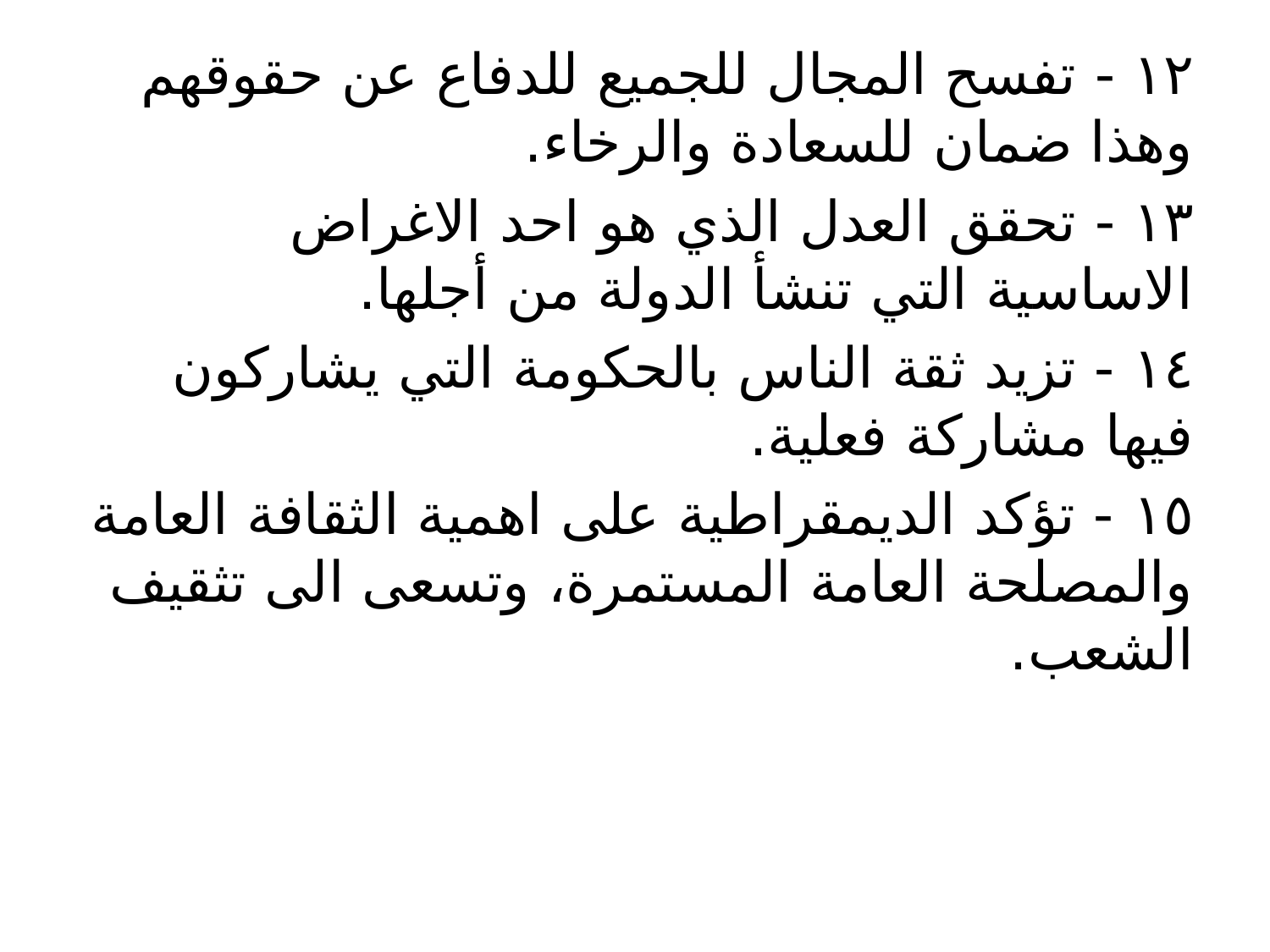

۱۲ - تفسح المجال للجميع للدفاع عن حقوقهم وهذا ضمان للسعادة والرخاء.
۱۳ - تحقق العدل الذي هو احد الاغراض الاساسية التي تنشأ الدولة من أجلها.
۱٤ - تزيد ثقة الناس بالحكومة التي يشاركون فيها مشاركة فعلية.
۱٥ - تؤكد الديمقراطية على اهمية الثقافة العامة والمصلحة العامة المستمرة، وتسعى الى تثقيف الشعب.
#